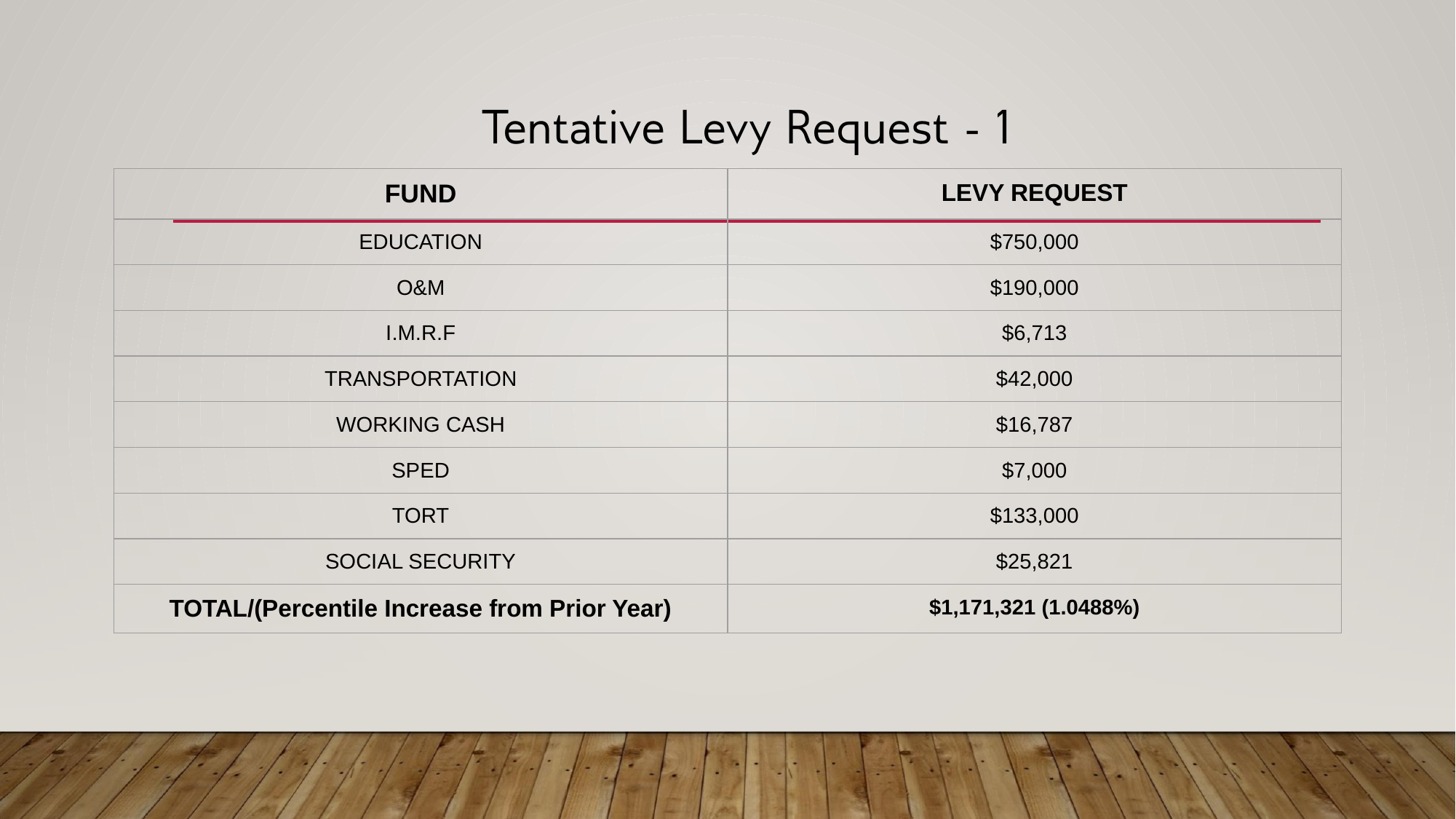

# Tentative Levy Request - 1
| FUND | LEVY REQUEST |
| --- | --- |
| EDUCATION | $750,000 |
| O&M | $190,000 |
| I.M.R.F | $6,713 |
| TRANSPORTATION | $42,000 |
| WORKING CASH | $16,787 |
| SPED | $7,000 |
| TORT | $133,000 |
| SOCIAL SECURITY | $25,821 |
| TOTAL/(Percentile Increase from Prior Year) | $1,171,321 (1.0488%) |